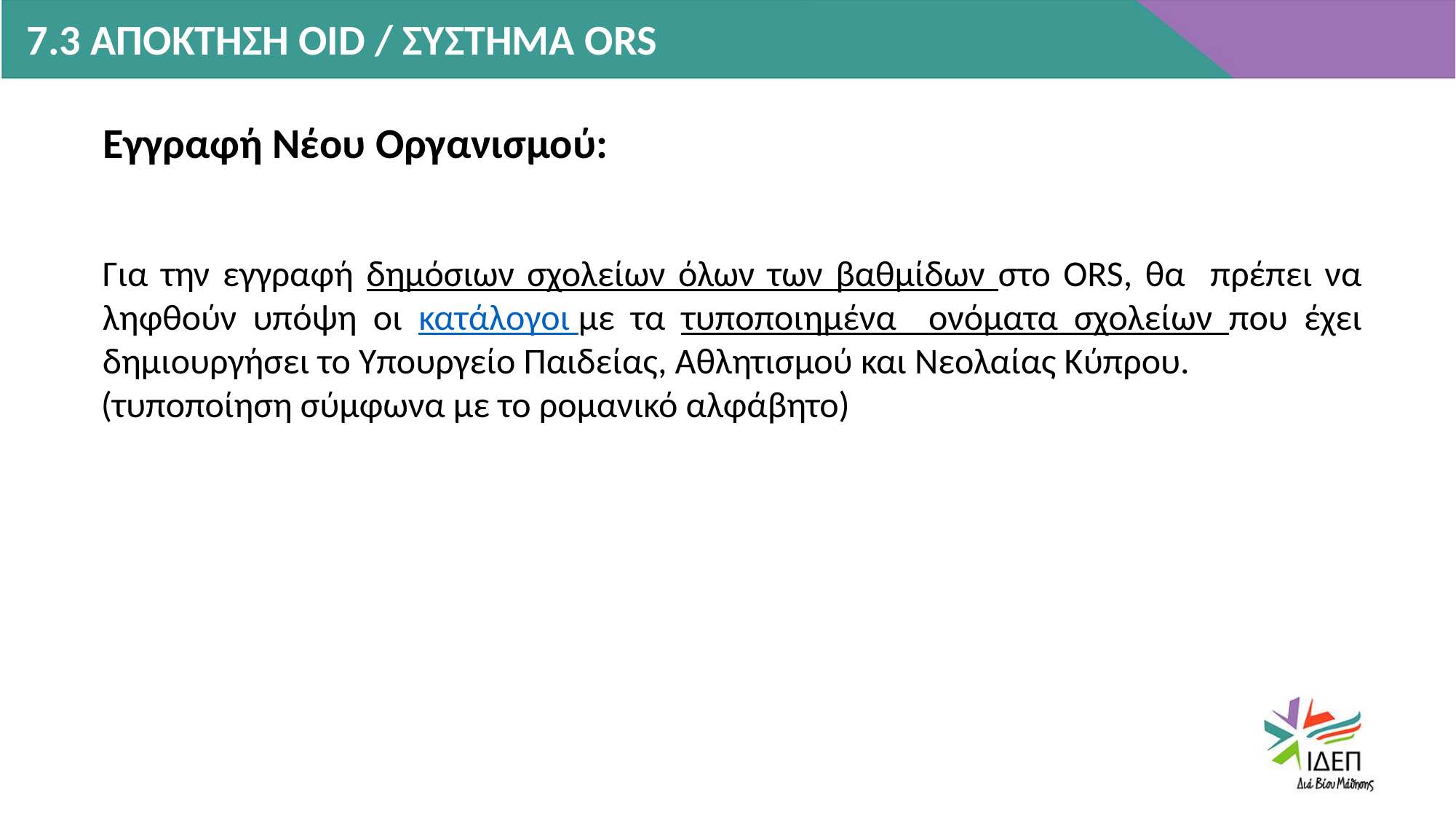

7.3 ΑΠΟΚΤΗΣΗ OID / ΣΥΣΤΗΜΑ ORS
Εγγραφή Νέου Οργανισμού:
Για την εγγραφή δημόσιων σχολείων όλων των βαθμίδων στο ORS, θα  πρέπει να ληφθούν υπόψη oι κατάλογοι με τα τυποποιημένα  ονόματα σχολείων που έχει δημιουργήσει το Υπουργείο Παιδείας, Αθλητισμού και Νεολαίας Κύπρου.
(τυποποίηση σύμφωνα με το ρομανικό αλφάβητο)